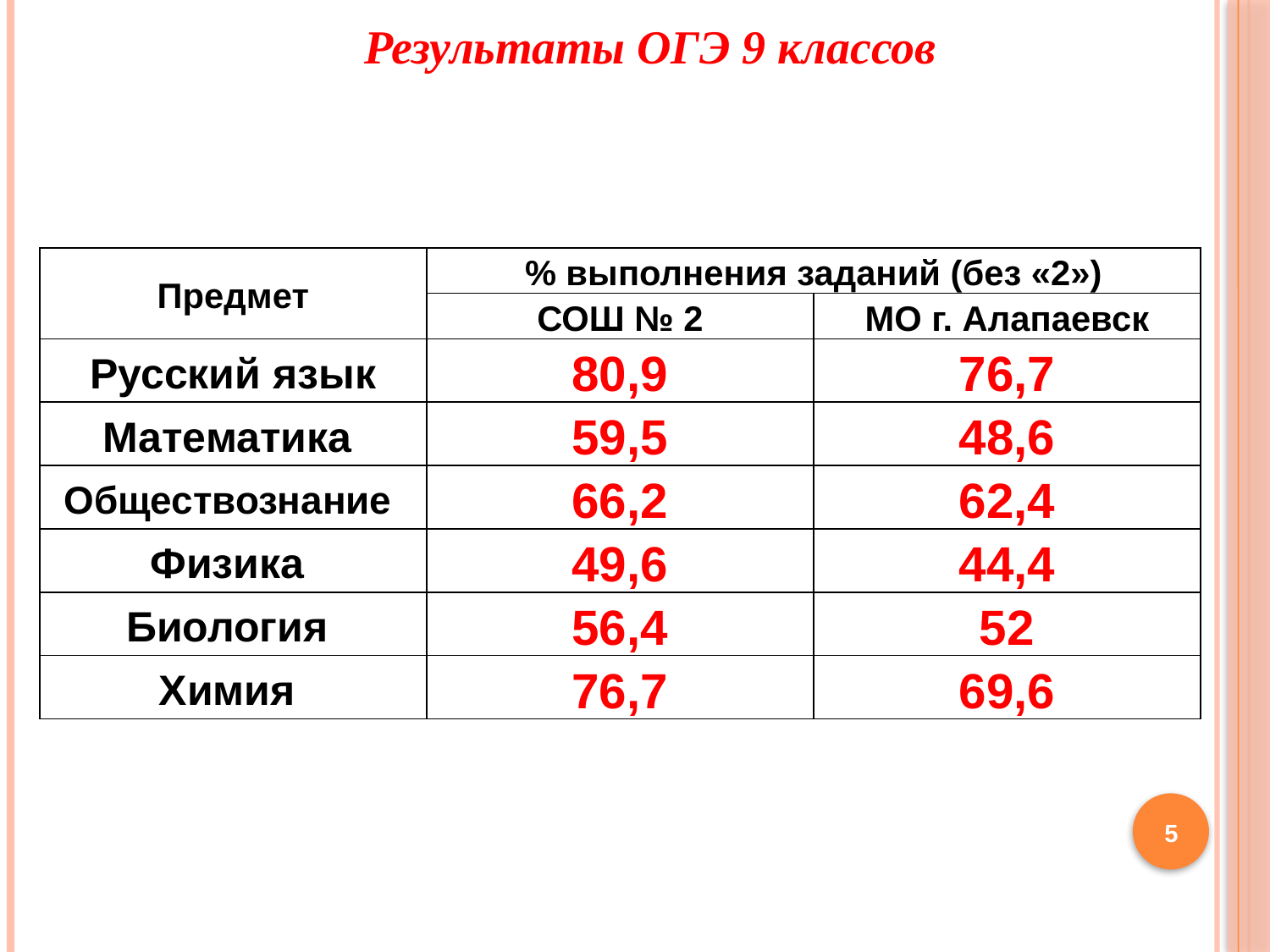

Результаты ОГЭ 9 классов
| Предмет | % выполнения заданий (без «2») |  |
| --- | --- | --- |
|  | СОШ № 2 | МО г. Алапаевск |
| Русский язык | 80,9 | 76,7 |
| Математика | 59,5 | 48,6 |
| Обществознание | 66,2 | 62,4 |
| Физика | 49,6 | 44,4 |
| Биология | 56,4 | 52 |
| Химия | 76,7 | 69,6 |
5